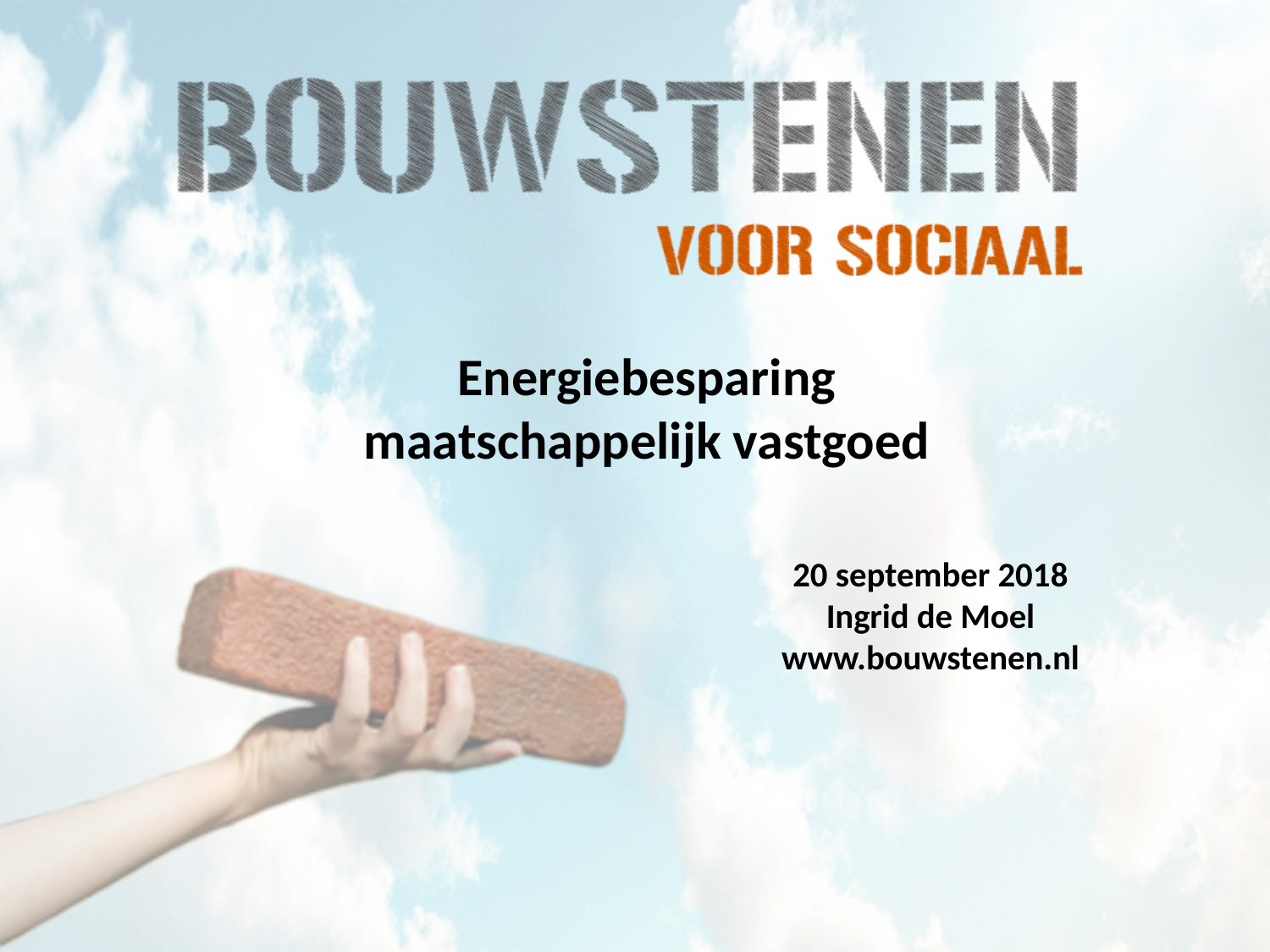

# Energiebesparing maatschappelijk vastgoed
20 september 2018
Ingrid de Moel
www.bouwstenen.nl